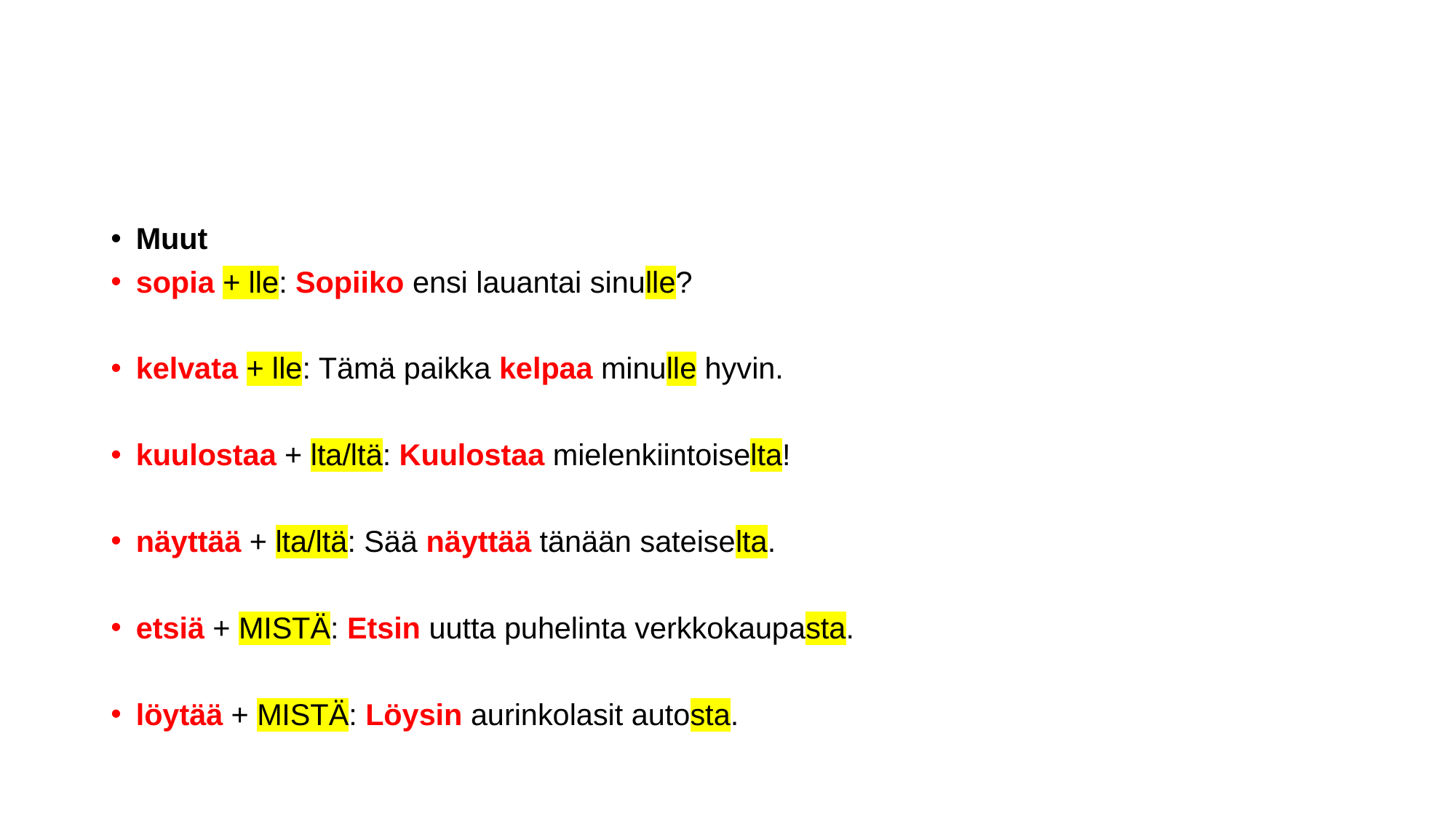

#
Muut
sopia + lle: Sopiiko ensi lauantai sinulle?

kelvata + lle: Tämä paikka kelpaa minulle hyvin.

kuulostaa + lta/ltä: Kuulostaa mielenkiintoiselta!

näyttää + lta/ltä: Sää näyttää tänään sateiselta.

etsiä + MISTÄ: Etsin uutta puhelinta verkkokaupasta.

löytää + MISTÄ: Löysin aurinkolasit autosta.